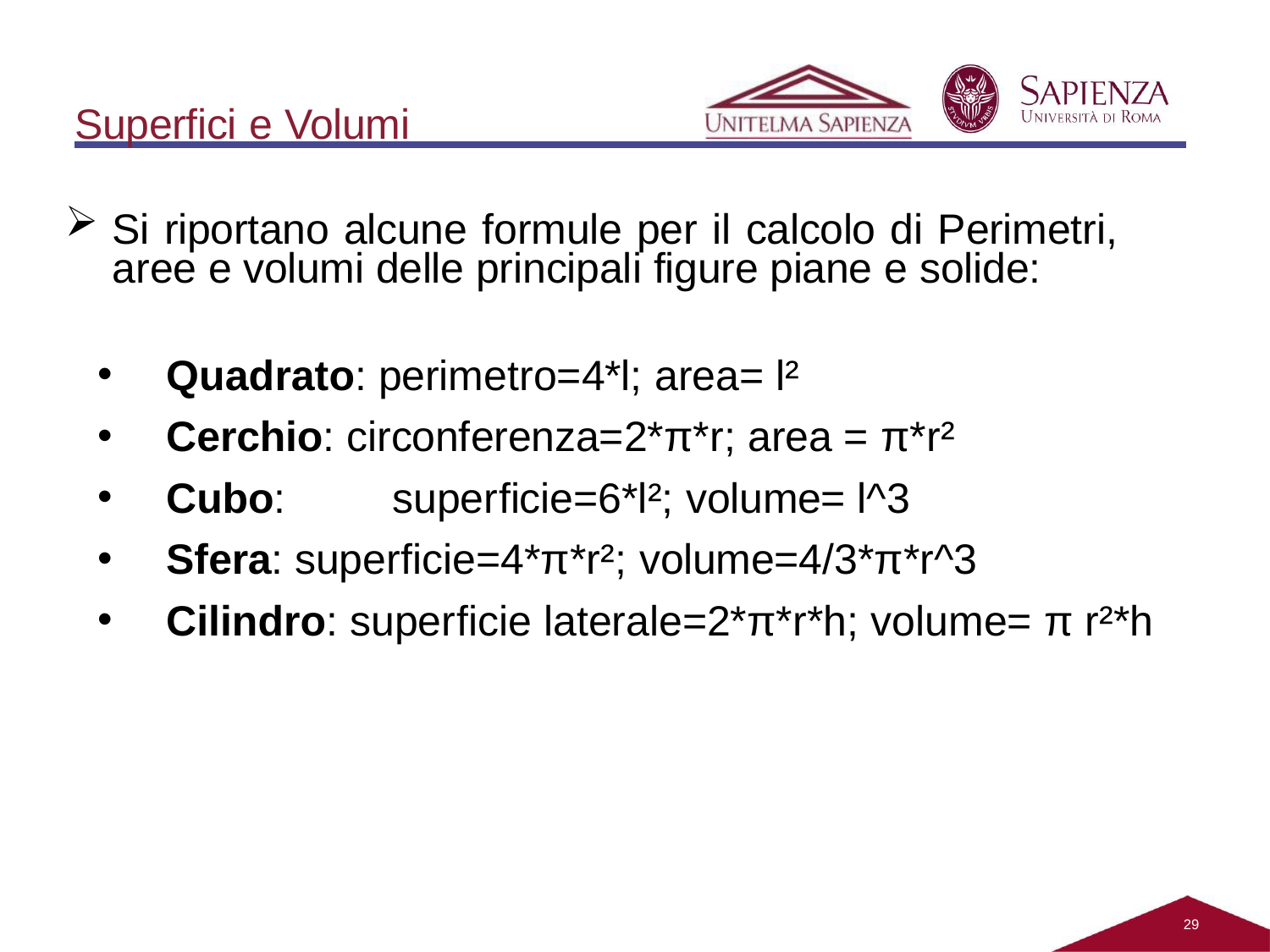

Superfici e Volumi

Si riportano alcune formule per il calcolo di Perimetri, aree e volumi delle principali figure piane e solide:

Quadrato: perimetro=4*l; area= l²
Cerchio: circonferenza=2*π*r; area = π*r²
Cubo:	superficie=6*l²; volume= l^3
Sfera: superficie=4*π*r²; volume=4/3*π*r^3
Cilindro: superficie laterale=2*π*r*h; volume= π r²*h
29